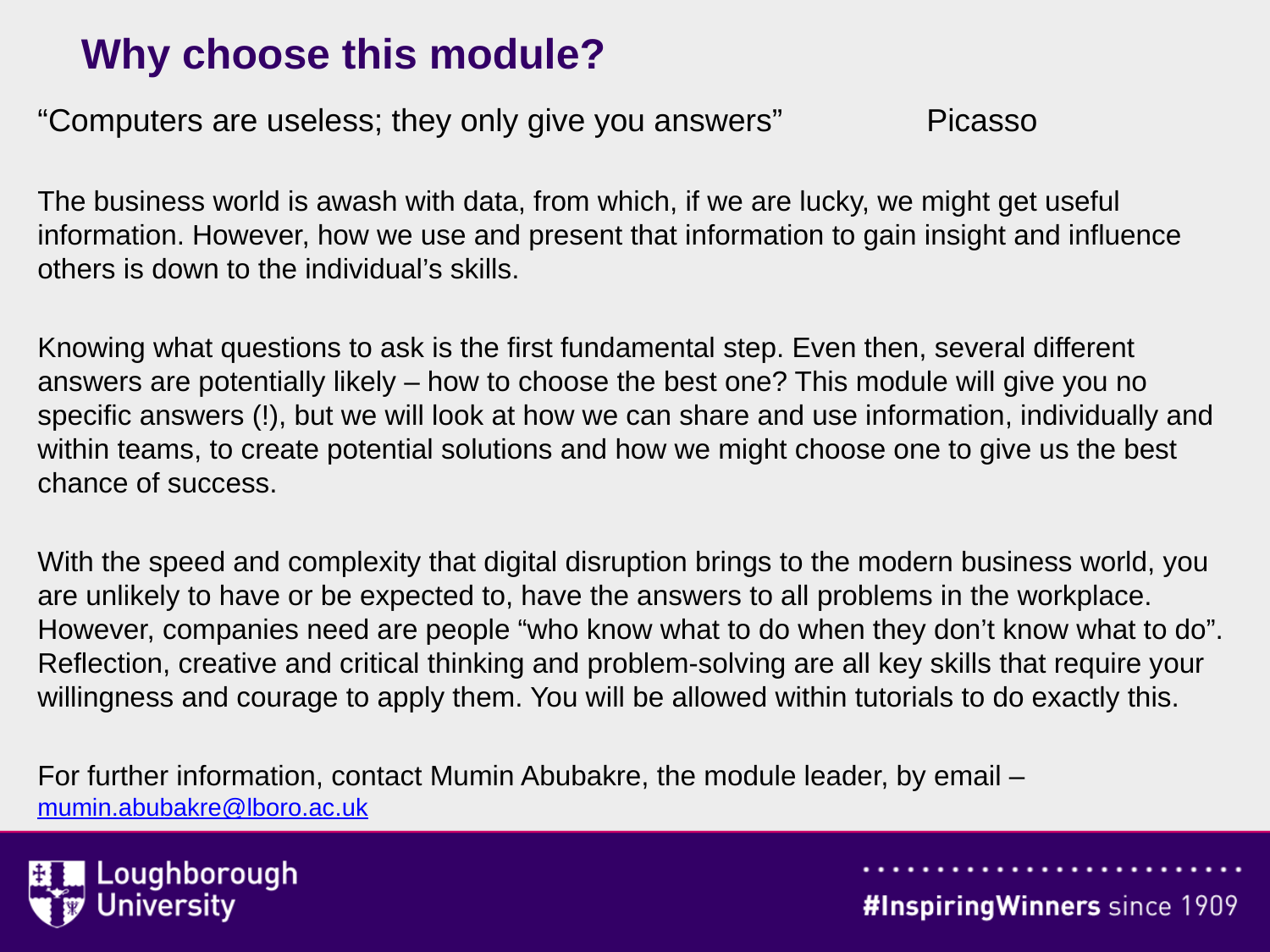

# Why choose this module?
“Computers are useless; they only give you answers”		Picasso

The business world is awash with data, from which, if we are lucky, we might get useful information. However, how we use and present that information to gain insight and influence others is down to the individual’s skills.

Knowing what questions to ask is the first fundamental step. Even then, several different answers are potentially likely – how to choose the best one? This module will give you no specific answers (!), but we will look at how we can share and use information, individually and within teams, to create potential solutions and how we might choose one to give us the best chance of success.

With the speed and complexity that digital disruption brings to the modern business world, you are unlikely to have or be expected to, have the answers to all problems in the workplace. However, companies need are people “who know what to do when they don’t know what to do”. Reflection, creative and critical thinking and problem-solving are all key skills that require your willingness and courage to apply them. You will be allowed within tutorials to do exactly this.

For further information, contact Mumin Abubakre, the module leader, by email – mumin.abubakre@lboro.ac.uk